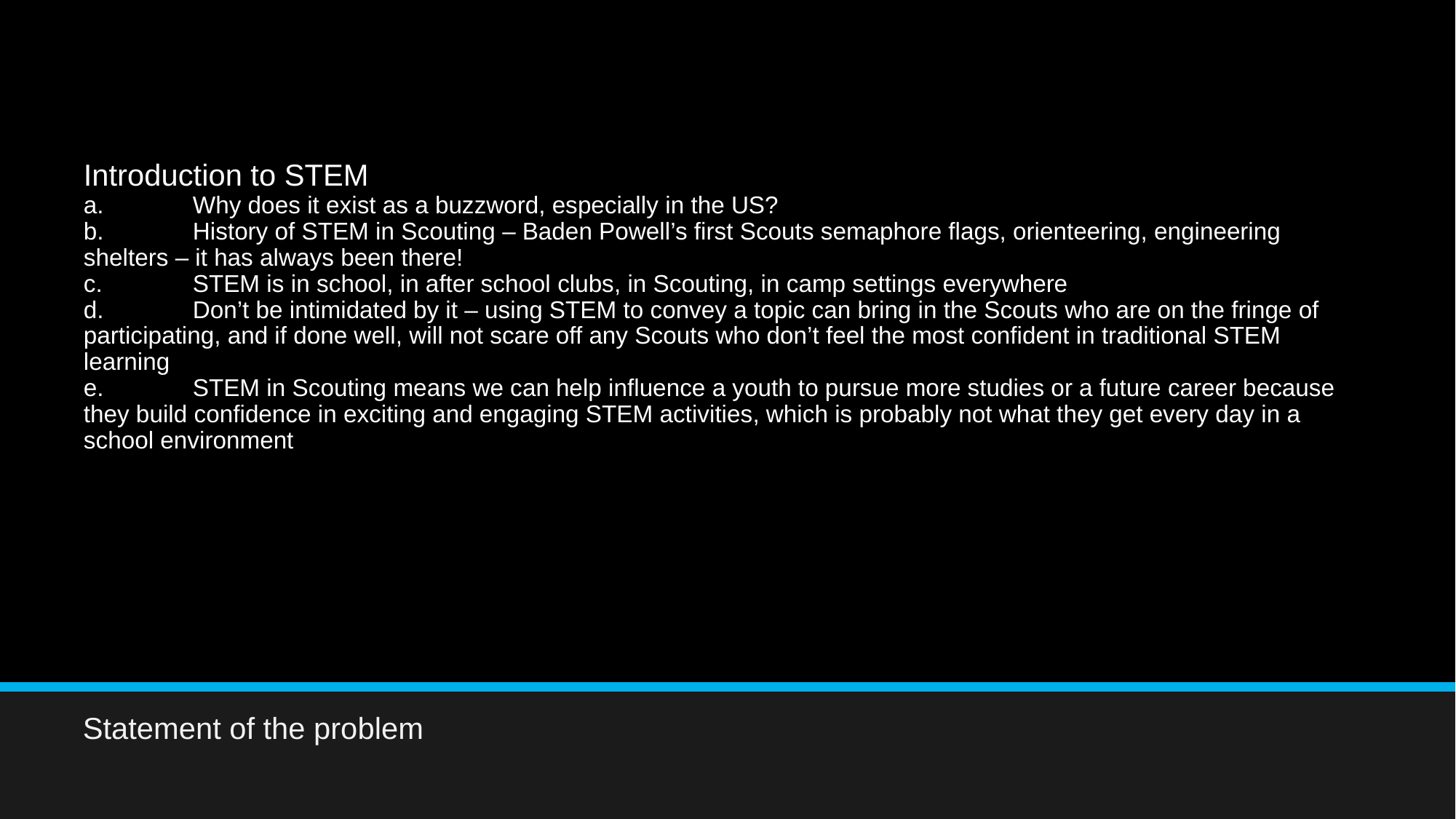

# Introduction to STEM a.	Why does it exist as a buzzword, especially in the US? b.	History of STEM in Scouting – Baden Powell’s first Scouts semaphore flags, orienteering, engineering shelters – it has always been there! c.	STEM is in school, in after school clubs, in Scouting, in camp settings everywhere d.	Don’t be intimidated by it – using STEM to convey a topic can bring in the Scouts who are on the fringe of participating, and if done well, will not scare off any Scouts who don’t feel the most confident in traditional STEM learning e.	STEM in Scouting means we can help influence a youth to pursue more studies or a future career because they build confidence in exciting and engaging STEM activities, which is probably not what they get every day in a school environment
Statement of the problem